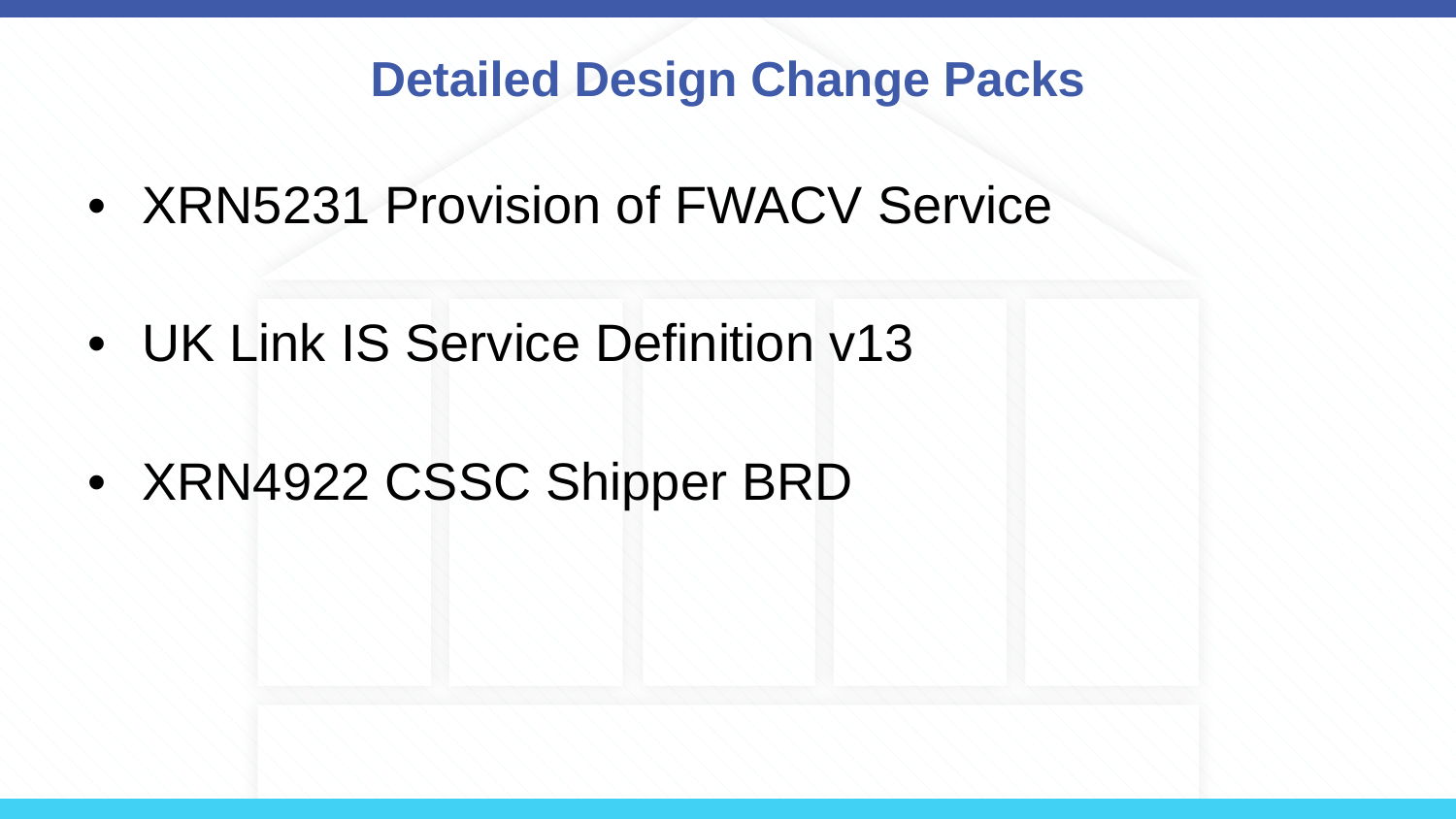

# Detailed Design Change Packs
XRN5231 Provision of FWACV Service

UK Link IS Service Definition v13

XRN4922 CSSC Shipper BRD